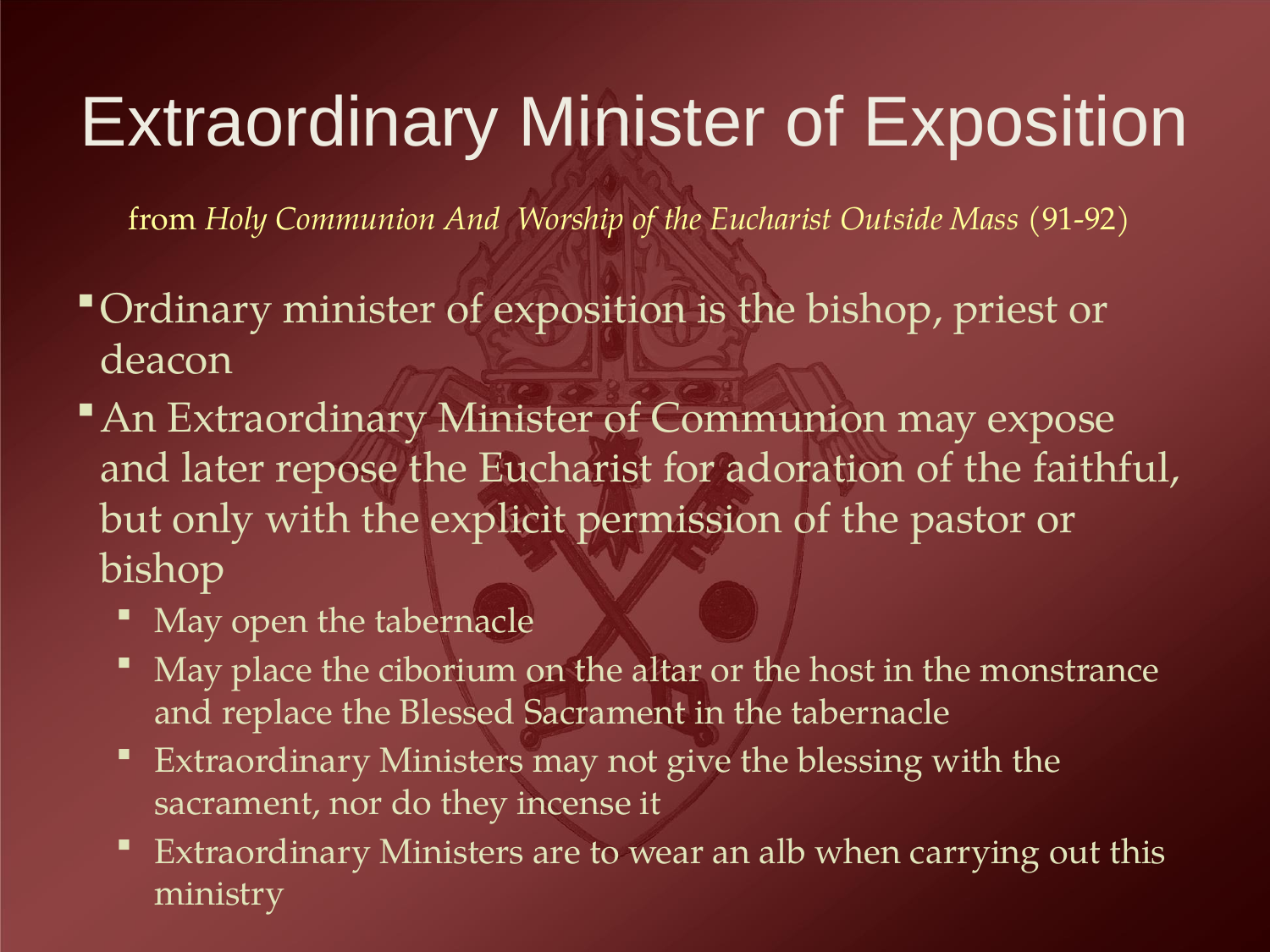

# Extraordinary Minister of Exposition
from Holy Communion And  Worship of the Eucharist Outside Mass (91-92)
Ordinary minister of exposition is the bishop, priest or deacon
An Extraordinary Minister of Communion may expose and later repose the Eucharist for adoration of the faithful, but only with the explicit permission of the pastor or bishop
May open the tabernacle
May place the ciborium on the altar or the host in the monstrance and replace the Blessed Sacrament in the tabernacle
Extraordinary Ministers may not give the blessing with the sacrament, nor do they incense it
Extraordinary Ministers are to wear an alb when carrying out this ministry